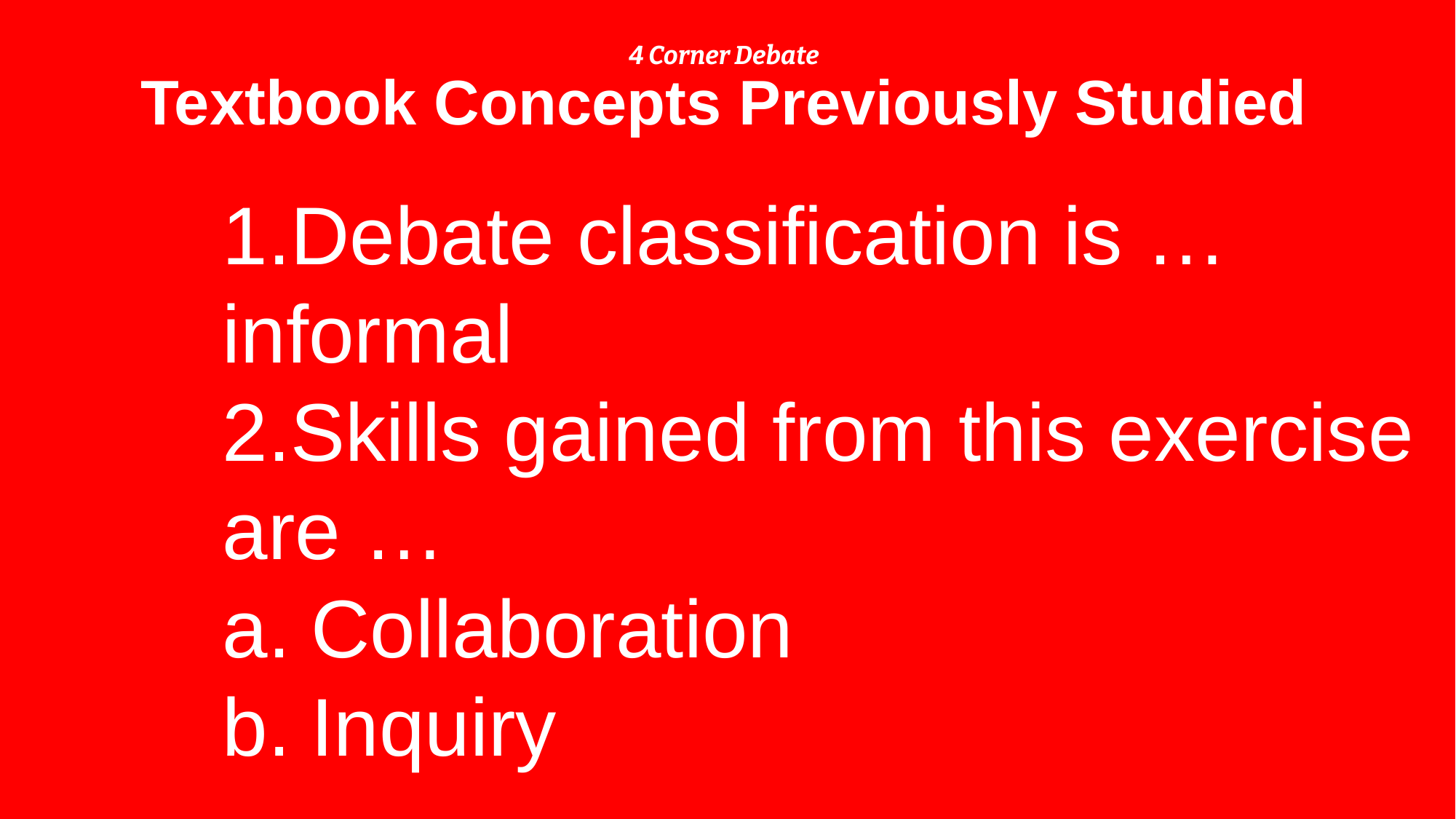

# 4 Corner Debate Textbook Concepts Previously Studied
Debate classification is …
informal
2.Skills gained from this exercise are …
Collaboration
Inquiry